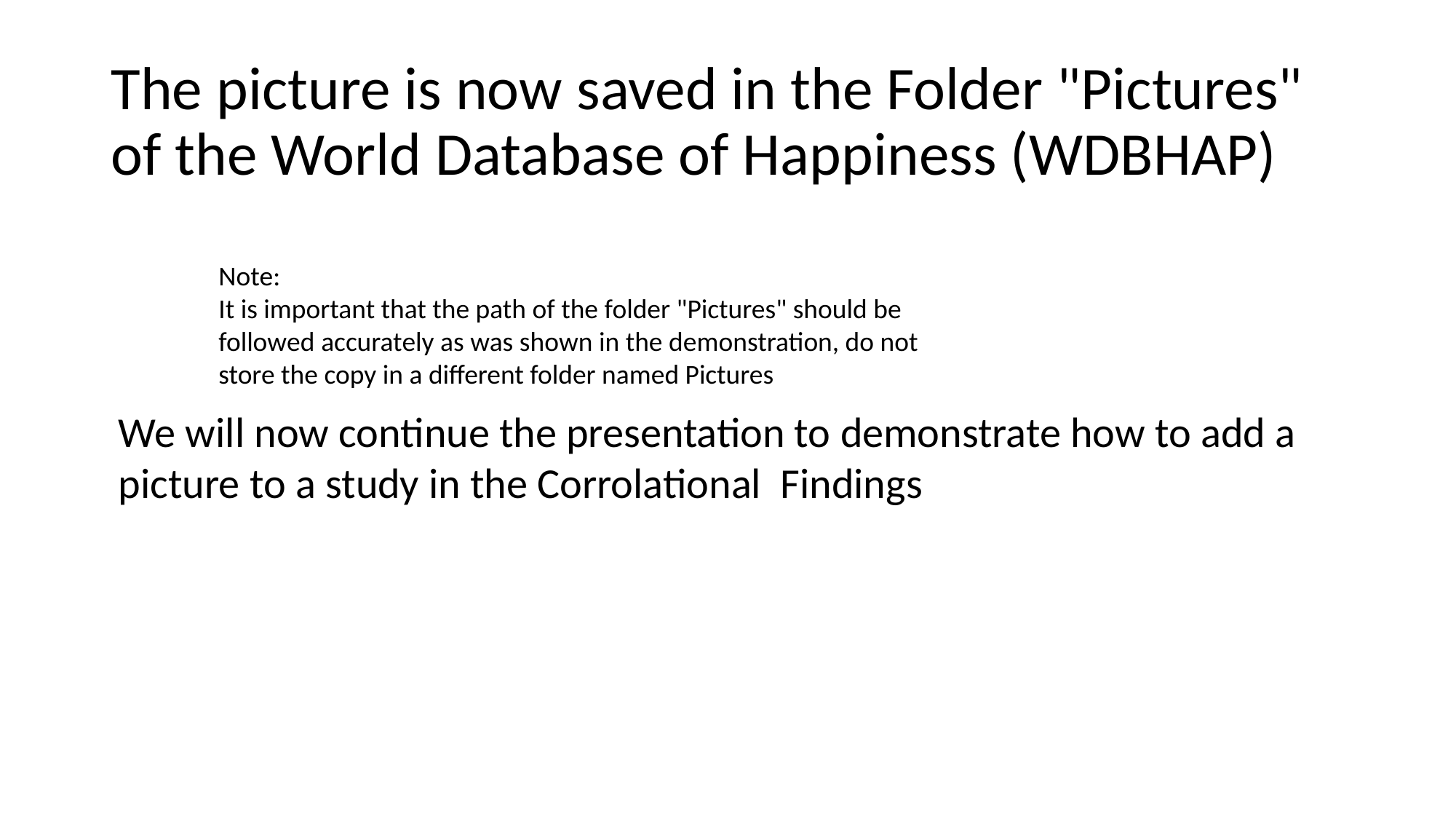

# The picture is now saved in the Folder "Pictures" of the World Database of Happiness (WDBHAP)
Note:
It is important that the path of the folder "Pictures" should be followed accurately as was shown in the demonstration, do not store the copy in a different folder named Pictures
We will now continue the presentation to demonstrate how to add a picture to a study in the Corrolational  Findings